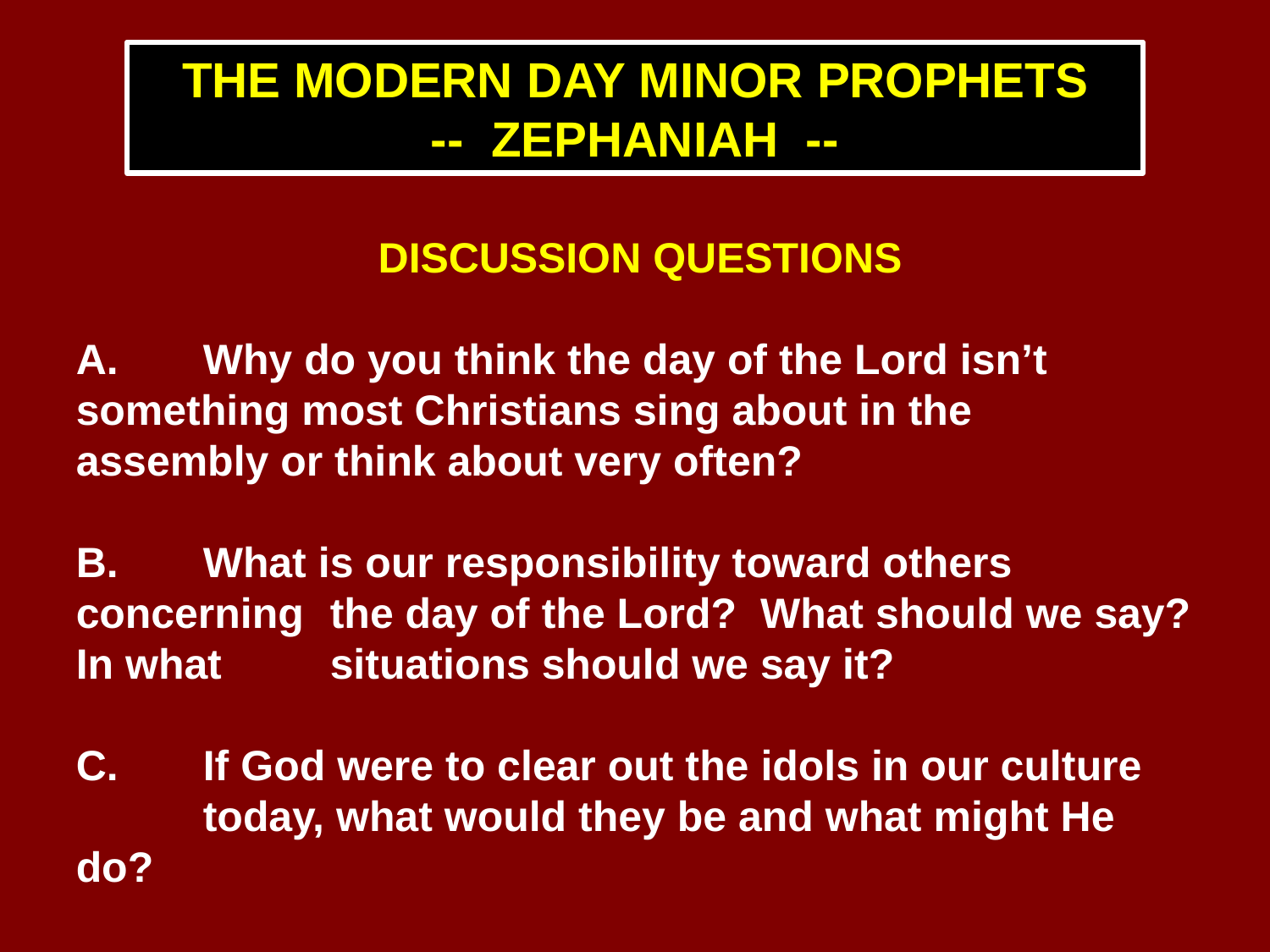

THE MODERN DAY MINOR PROPHETS
--  ZEPHANIAH  --
DISCUSSION QUESTIONS

A.	Why do you think the day of the Lord isn’t 	something most Christians sing about in the 	assembly or think about very often?

B.	What is our responsibility toward others concerning 	the day of the Lord?  What should we say?  In what 	situations should we say it?

C.	If God were to clear out the idols in our culture 	today, what would they be and what might He do?